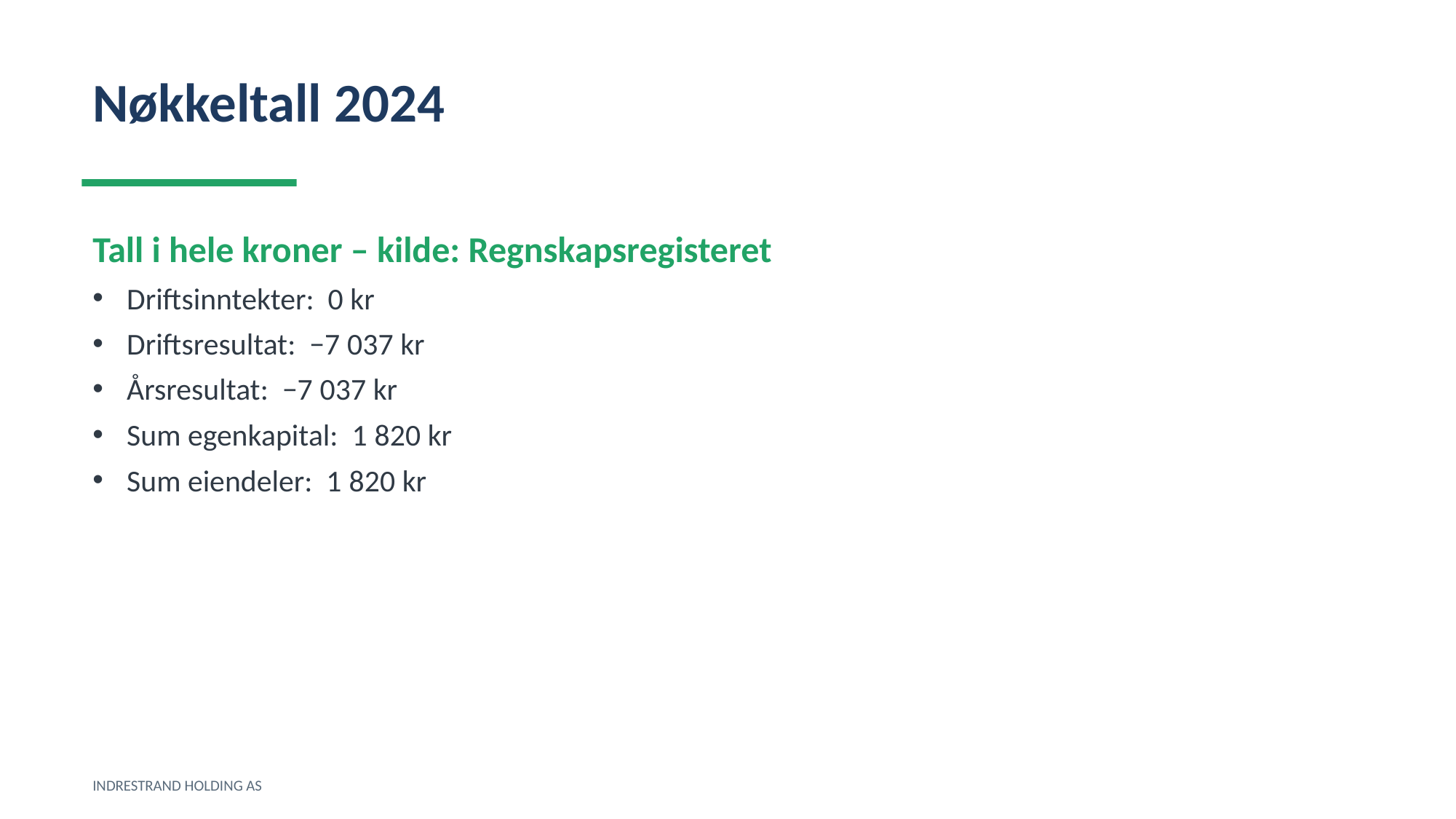

Nøkkeltall 2024

Tall i hele kroner – kilde: Regnskapsregisteret
Driftsinntekter:  0 kr
Driftsresultat:  −7 037 kr
Årsresultat:  −7 037 kr
Sum egenkapital:  1 820 kr
Sum eiendeler:  1 820 kr
INDRESTRAND HOLDING AS